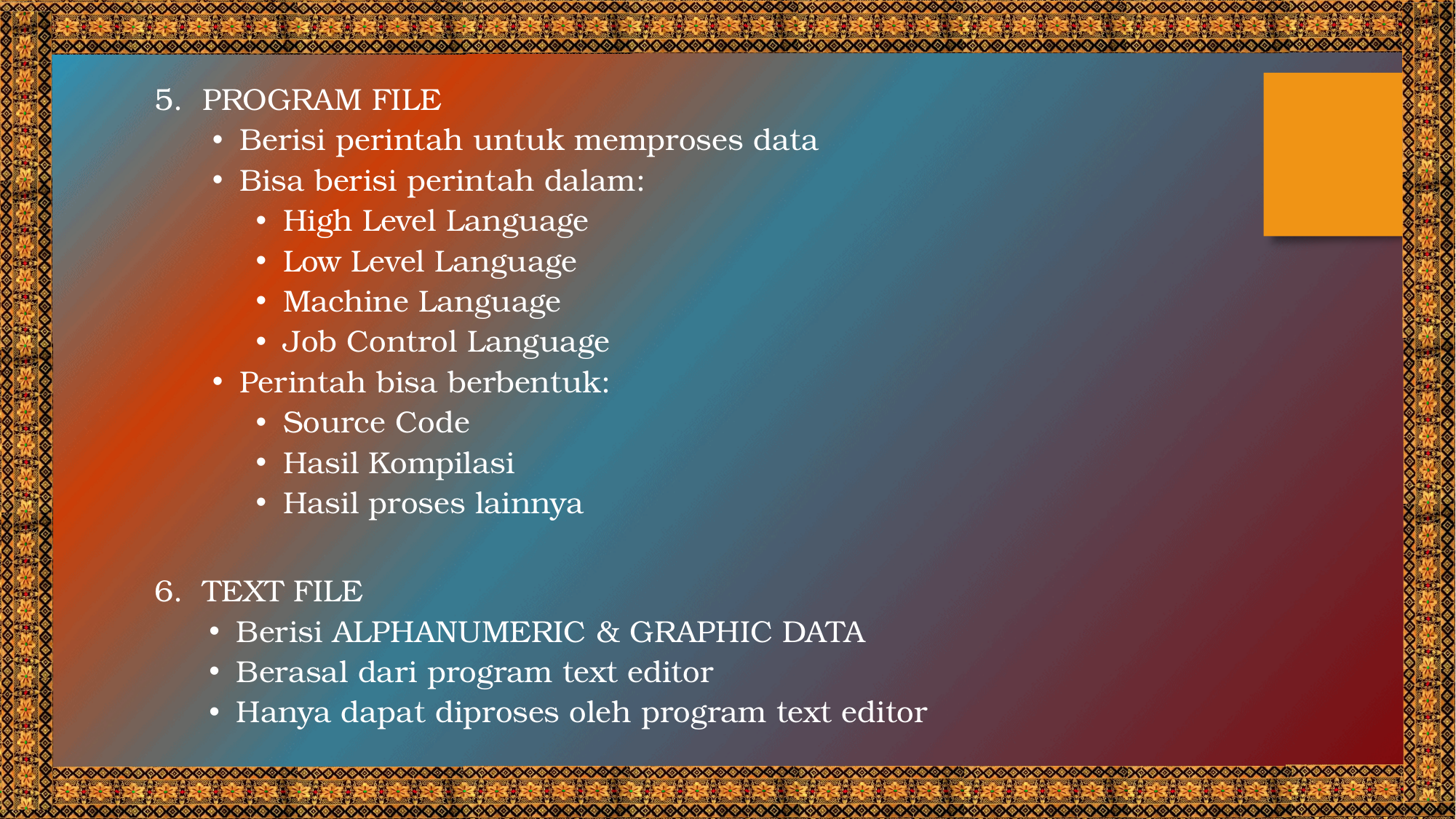

5.  PROGRAM FILE
Berisi perintah untuk memproses data
Bisa berisi perintah dalam:
High Level Language
Low Level Language
Machine Language
Job Control Language
Perintah bisa berbentuk:
Source Code
Hasil Kompilasi
Hasil proses lainnya

6.  TEXT FILE
Berisi ALPHANUMERIC & GRAPHIC DATA
Berasal dari program text editor
Hanya dapat diproses oleh program text editor